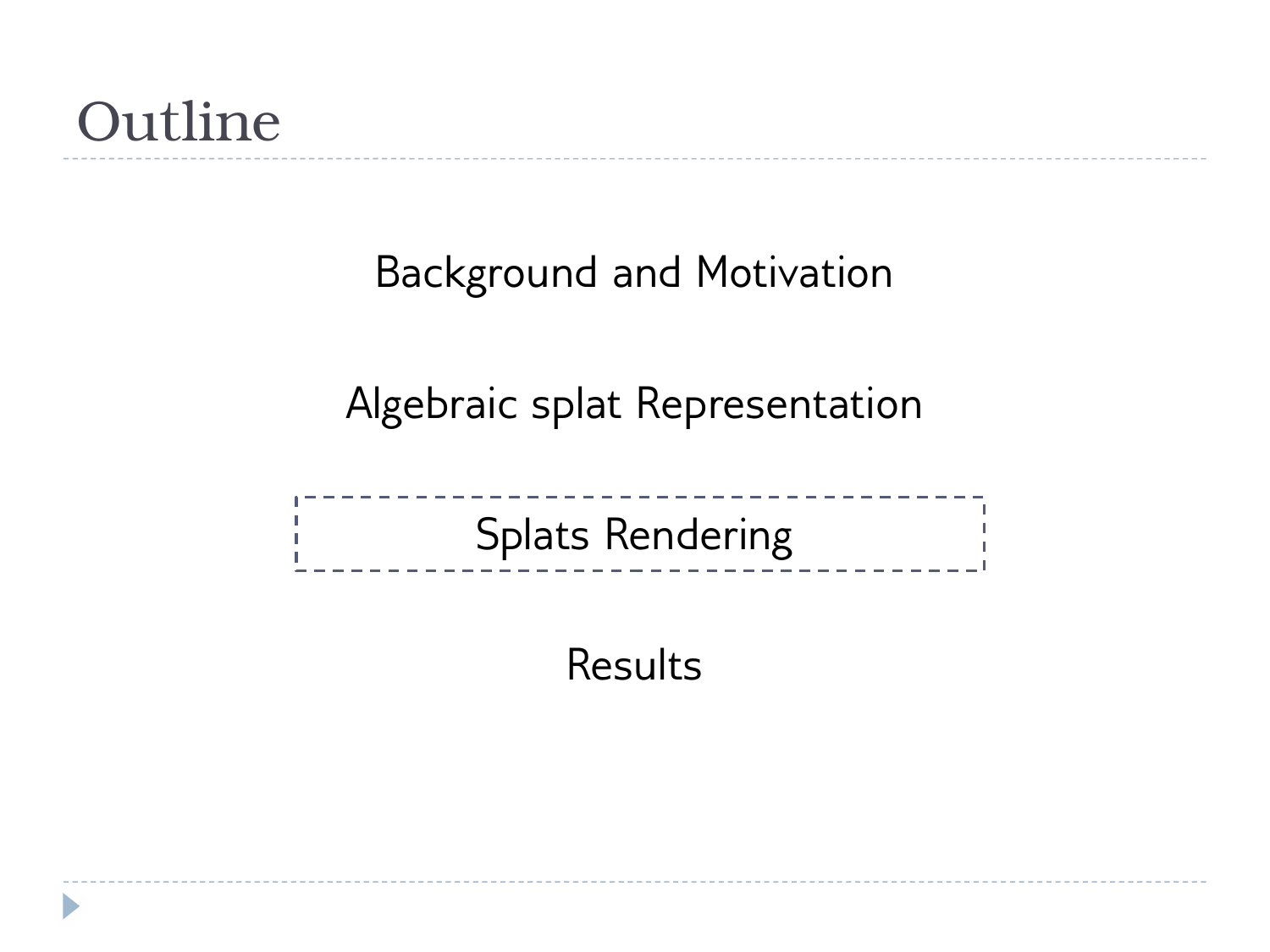

# Outline

Background and Motivation

Algebraic splat Representation

Splats Rendering

Results